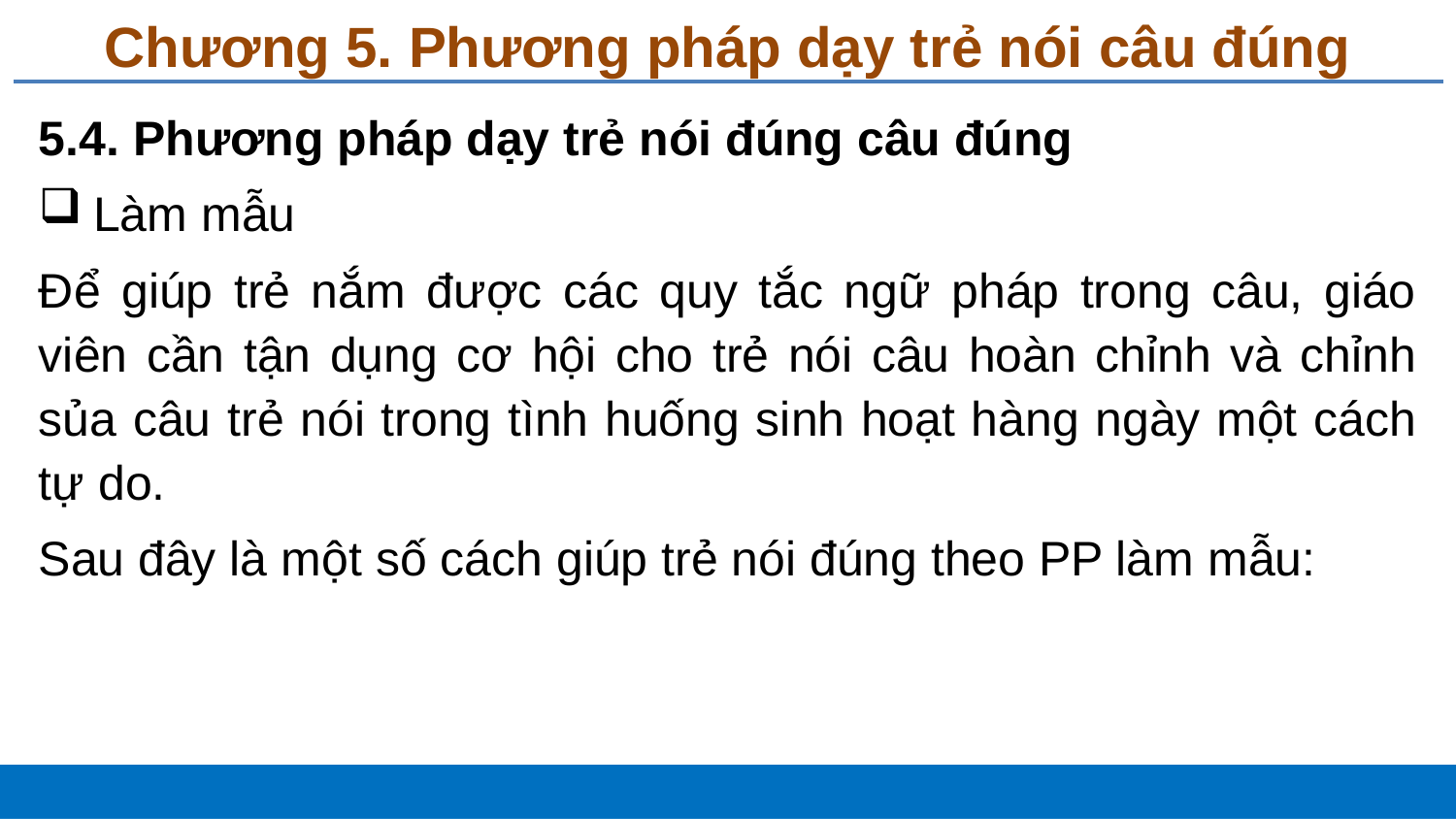

# Chương 5. Phương pháp dạy trẻ nói câu đúng
5.4. Phương pháp dạy trẻ nói đúng câu đúng
Làm mẫu
Để giúp trẻ nắm được các quy tắc ngữ pháp trong câu, giáo viên cần tận dụng cơ hội cho trẻ nói câu hoàn chỉnh và chỉnh sủa câu trẻ nói trong tình huống sinh hoạt hàng ngày một cách tự do.
Sau đây là một số cách giúp trẻ nói đúng theo PP làm mẫu: